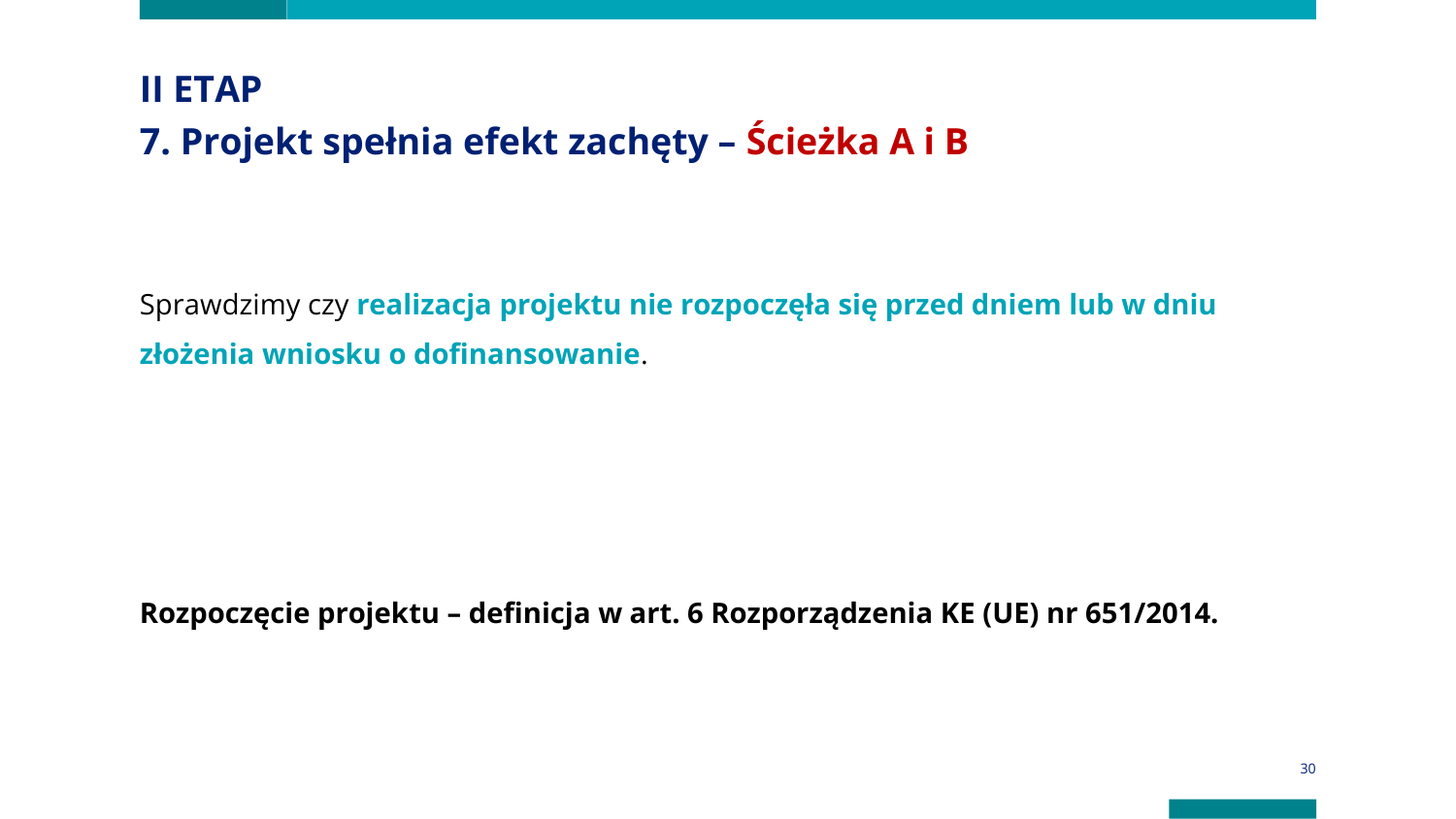

II ETAP
7. Projekt spełnia efekt zachęty – Ścieżka A i B

Sprawdzimy czy realizacja projektu nie rozpoczęła się przed dniem lub w dniu złożenia wniosku o dofinansowanie.

Rozpoczęcie projektu – definicja w art. 6 Rozporządzenia KE (UE) nr 651/2014.

30